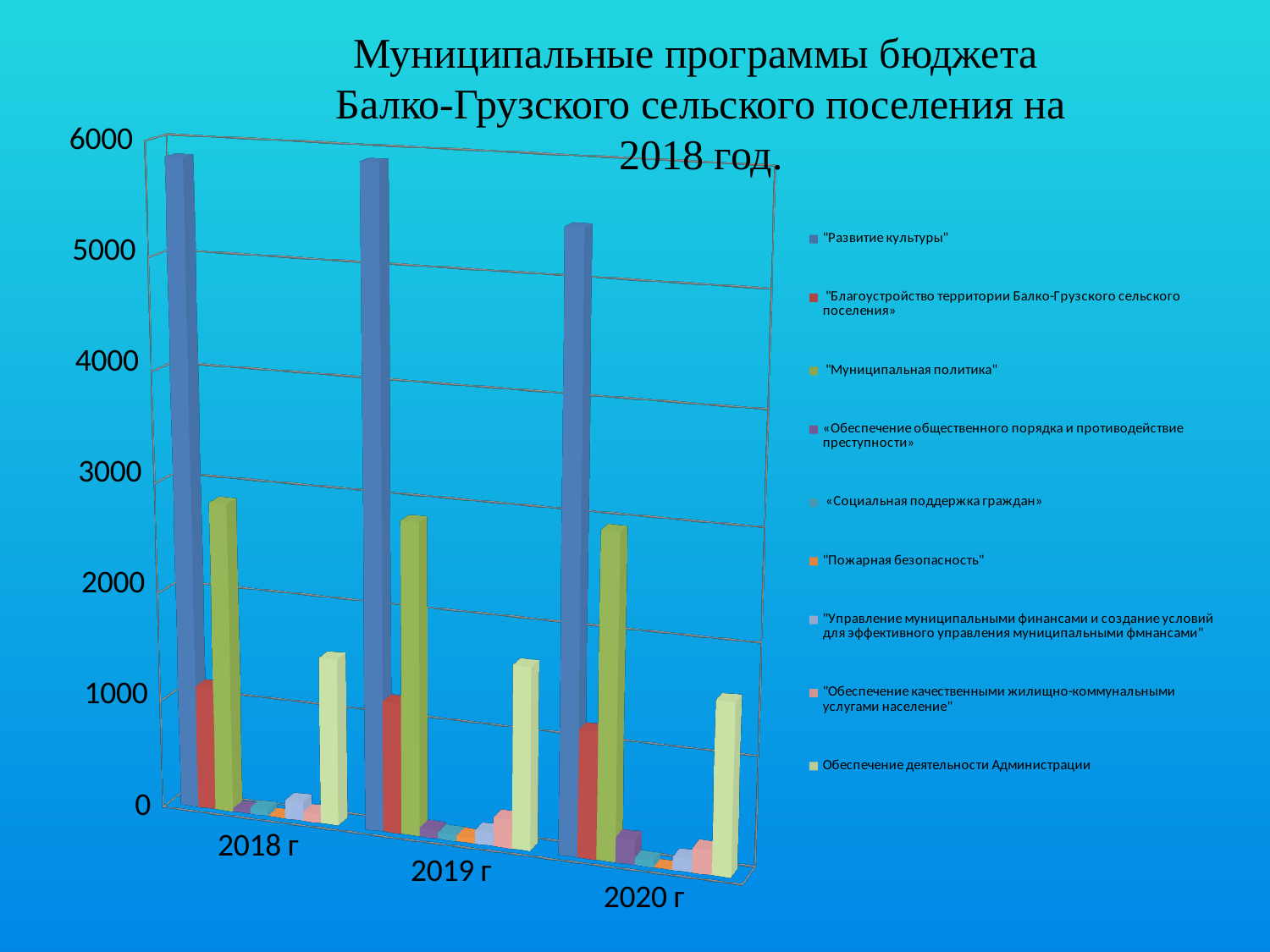

Муниципальные программы бюджета
Балко-Грузского сельского поселения на 2018 год.

[unsupported chart]